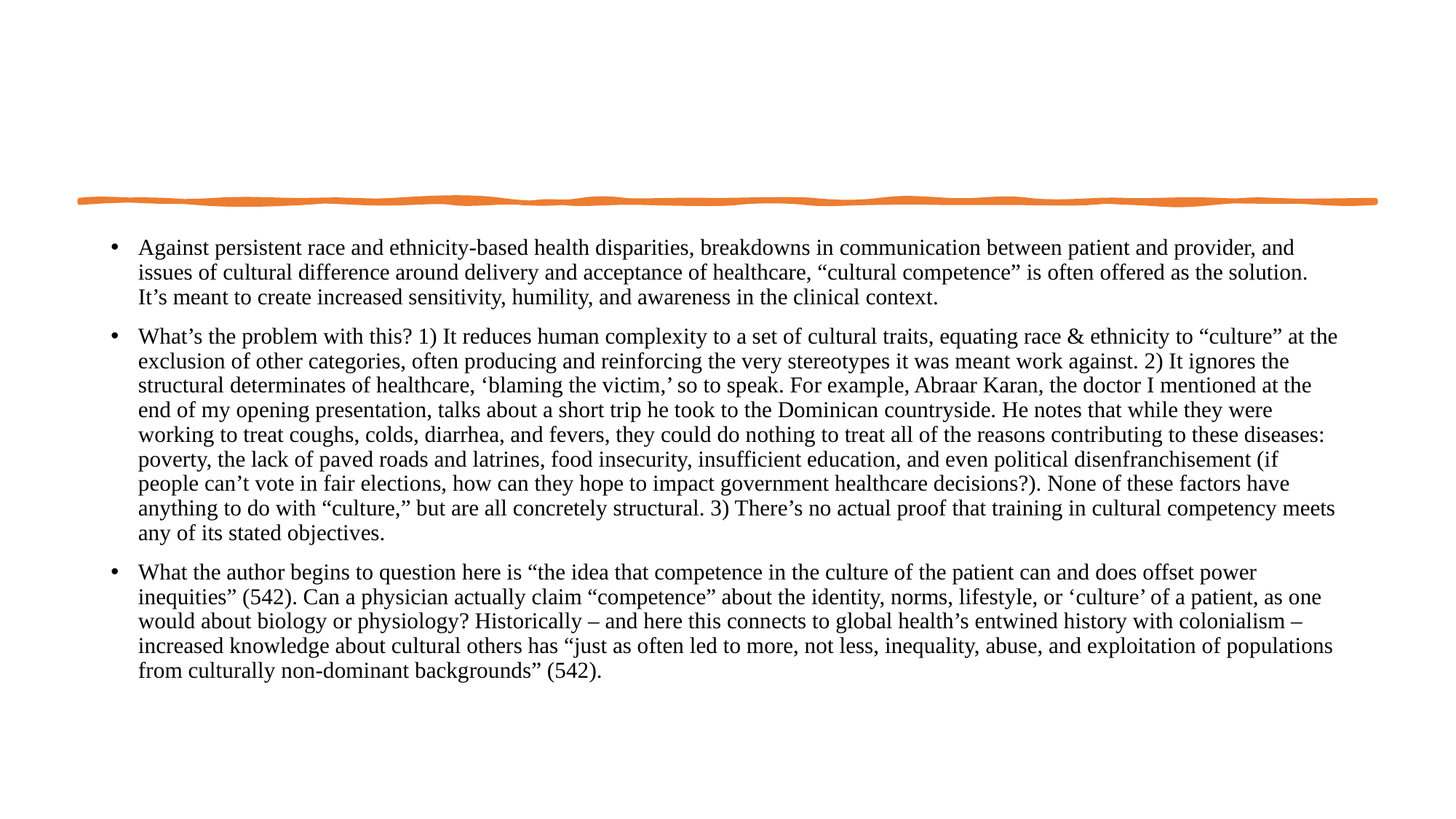

Against persistent race and ethnicity-based health disparities, breakdowns in communication between patient and provider, and issues of cultural difference around delivery and acceptance of healthcare, “cultural competence” is often offered as the solution. It’s meant to create increased sensitivity, humility, and awareness in the clinical context.
What’s the problem with this? 1) It reduces human complexity to a set of cultural traits, equating race & ethnicity to “culture” at the exclusion of other categories, often producing and reinforcing the very stereotypes it was meant work against. 2) It ignores the structural determinates of healthcare, ‘blaming the victim,’ so to speak. For example, Abraar Karan, the doctor I mentioned at the end of my opening presentation, talks about a short trip he took to the Dominican countryside. He notes that while they were working to treat coughs, colds, diarrhea, and fevers, they could do nothing to treat all of the reasons contributing to these diseases: poverty, the lack of paved roads and latrines, food insecurity, insufficient education, and even political disenfranchisement (if people can’t vote in fair elections, how can they hope to impact government healthcare decisions?). None of these factors have anything to do with “culture,” but are all concretely structural. 3) There’s no actual proof that training in cultural competency meets any of its stated objectives.
What the author begins to question here is “the idea that competence in the culture of the patient can and does offset power inequities” (542). Can a physician actually claim “competence” about the identity, norms, lifestyle, or ‘culture’ of a patient, as one would about biology or physiology? Historically – and here this connects to global health’s entwined history with colonialism – increased knowledge about cultural others has “just as often led to more, not less, inequality, abuse, and exploitation of populations from culturally non-dominant backgrounds” (542).